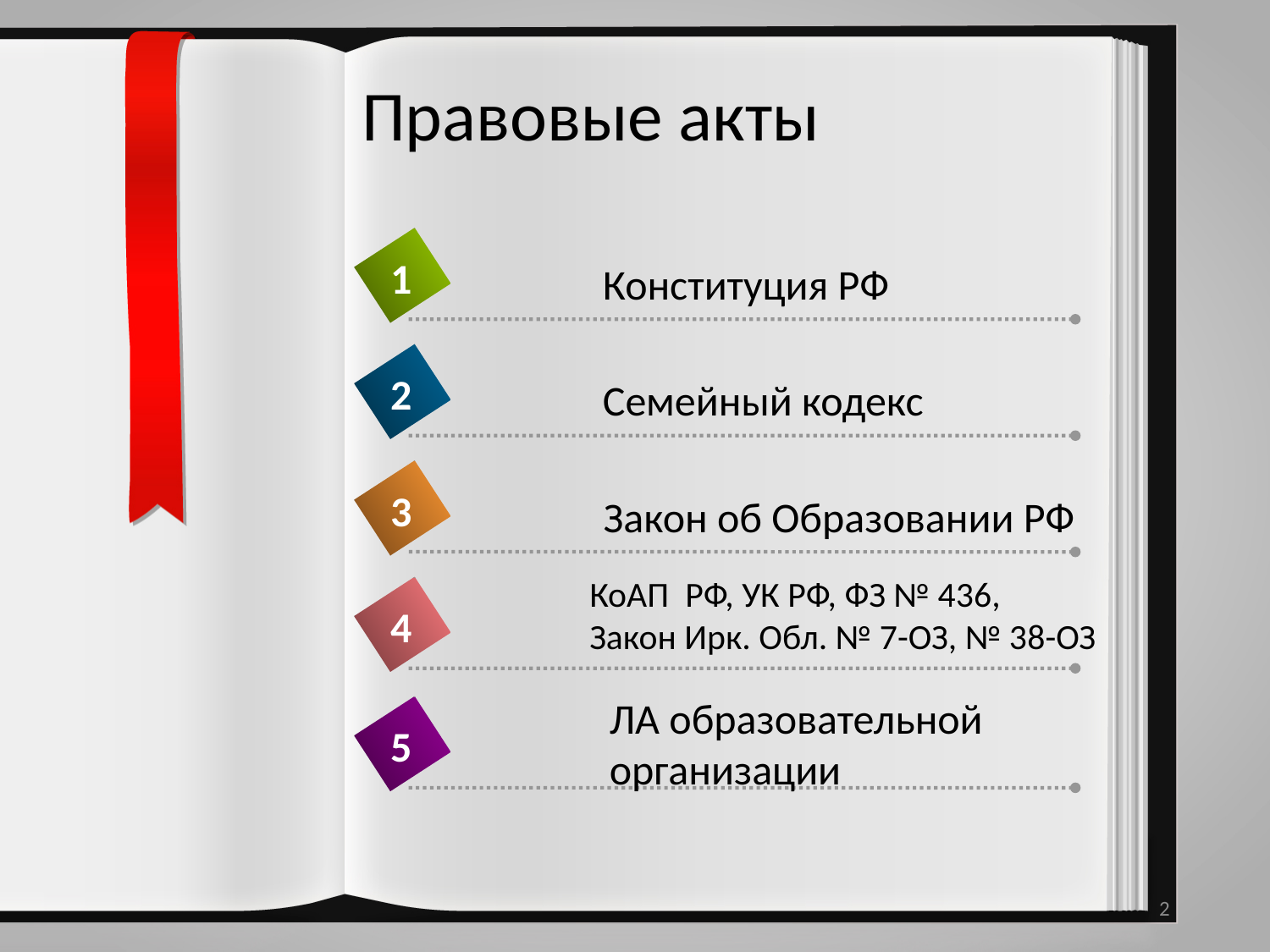

# Правовые акты

1
Конституция РФ

2
Семейный кодекс

3
Закон об Образовании РФ

КоАП  РФ, УК РФ, ФЗ № 436,
Закон Ирк. Обл. № 7-ОЗ, № 38-ОЗ

4

ЛА образовательной
организации

5

2